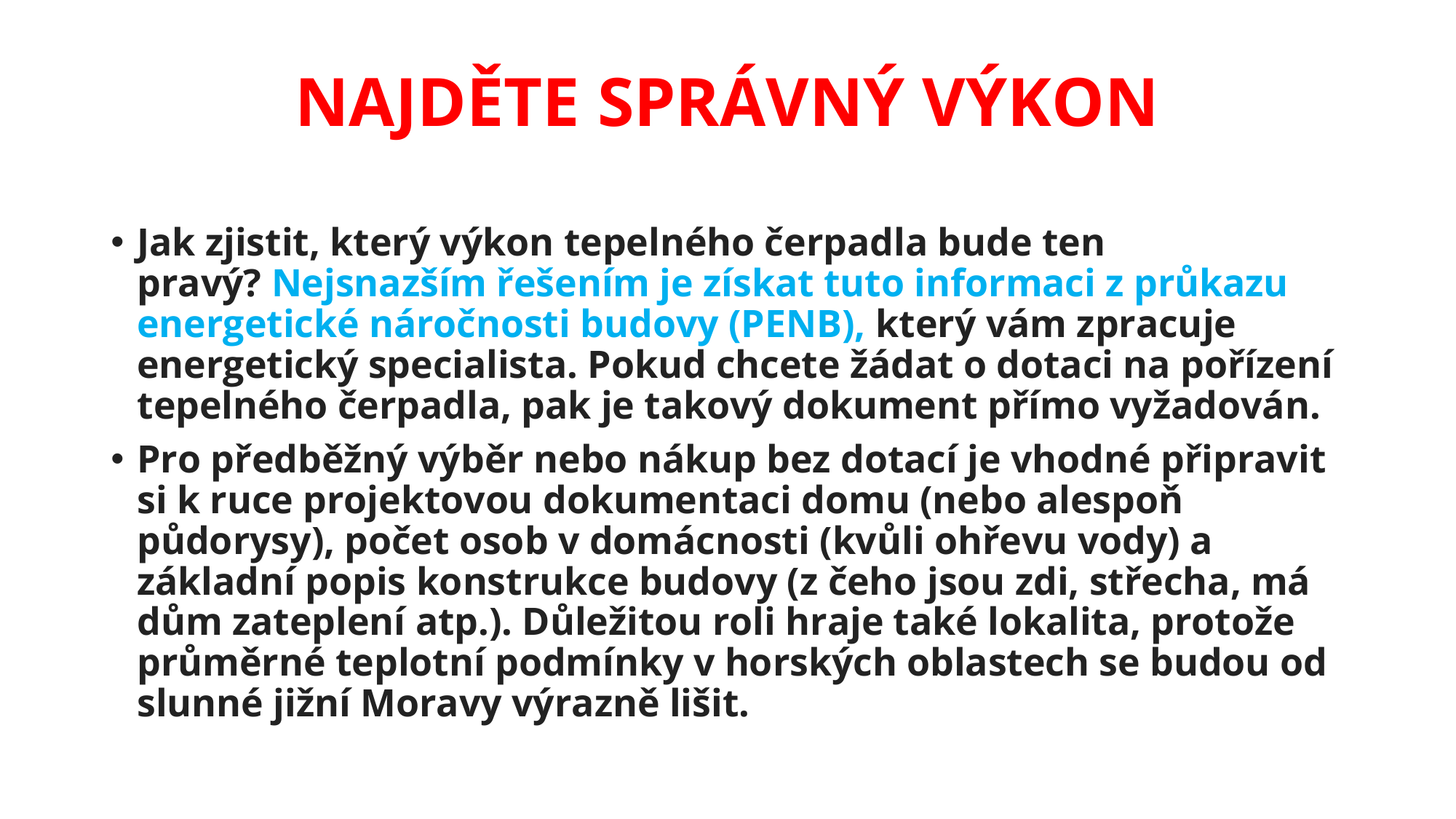

# Najděte správný výkon
Jak zjistit, který výkon tepelného čerpadla bude ten pravý? Nejsnazším řešením je získat tuto informaci z průkazu energetické náročnosti budovy (PENB), který vám zpracuje energetický specialista. Pokud chcete žádat o dotaci na pořízení tepelného čerpadla, pak je takový dokument přímo vyžadován.
Pro předběžný výběr nebo nákup bez dotací je vhodné připravit si k ruce projektovou dokumentaci domu (nebo alespoň půdorysy), počet osob v domácnosti (kvůli ohřevu vody) a základní popis konstrukce budovy (z čeho jsou zdi, střecha, má dům zateplení atp.). Důležitou roli hraje také lokalita, protože průměrné teplotní podmínky v horských oblastech se budou od slunné jižní Moravy výrazně lišit.